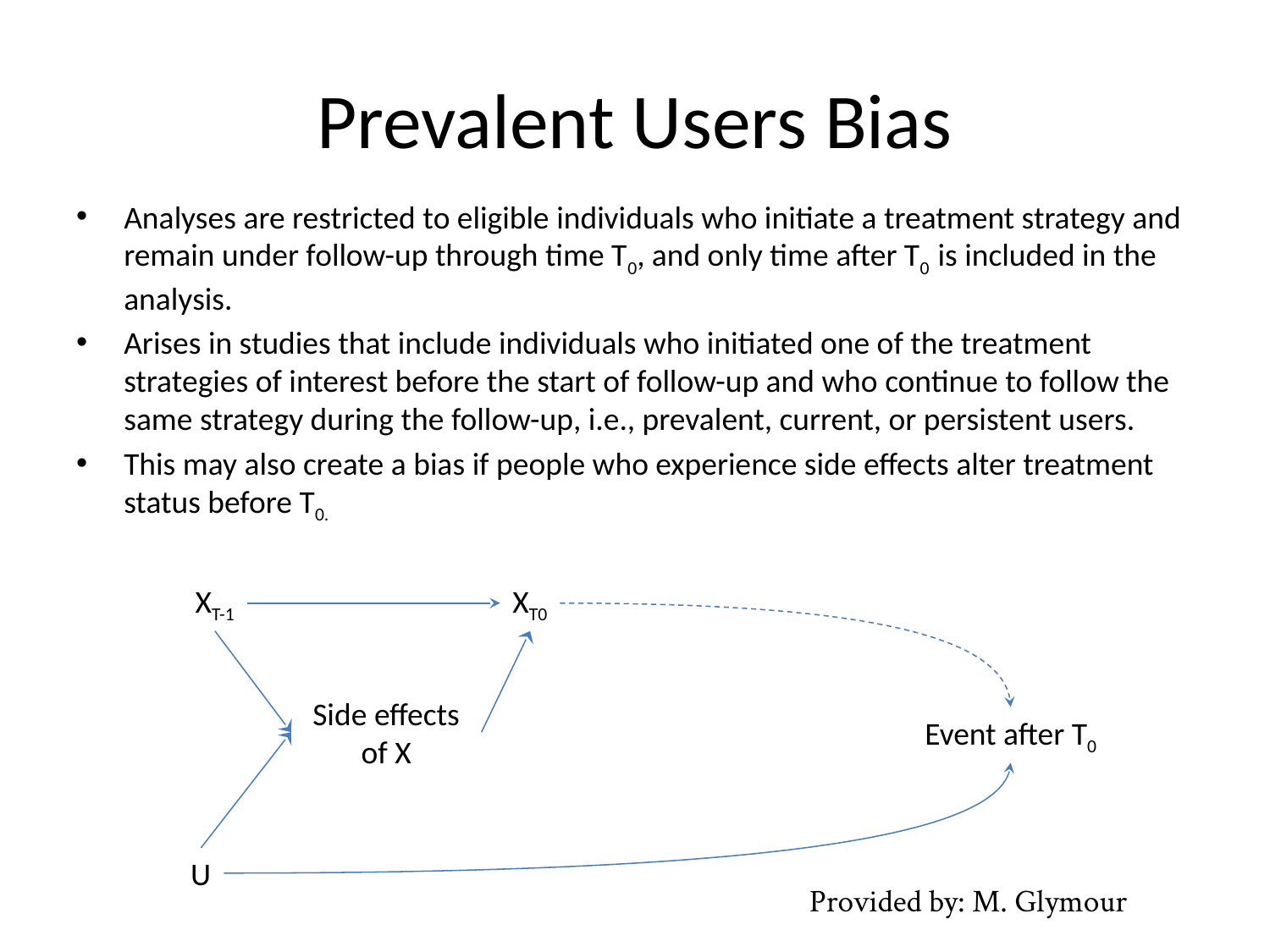

# Prevalent Users Bias
Analyses are restricted to eligible individuals who initiate a treatment strategy and remain under follow-up through time T0, and only time after T0  is included in the analysis.
Arises in studies that include individuals who initiated one of the treatment strategies of interest before the start of follow-up and who continue to follow the same strategy during the follow-up, i.e., prevalent, current, or persistent users.
This may also create a bias if people who experience side effects alter treatment status before T0.
XT-1
XT0
Side effects of X
Event after T0
U
Provided by: M. Glymour